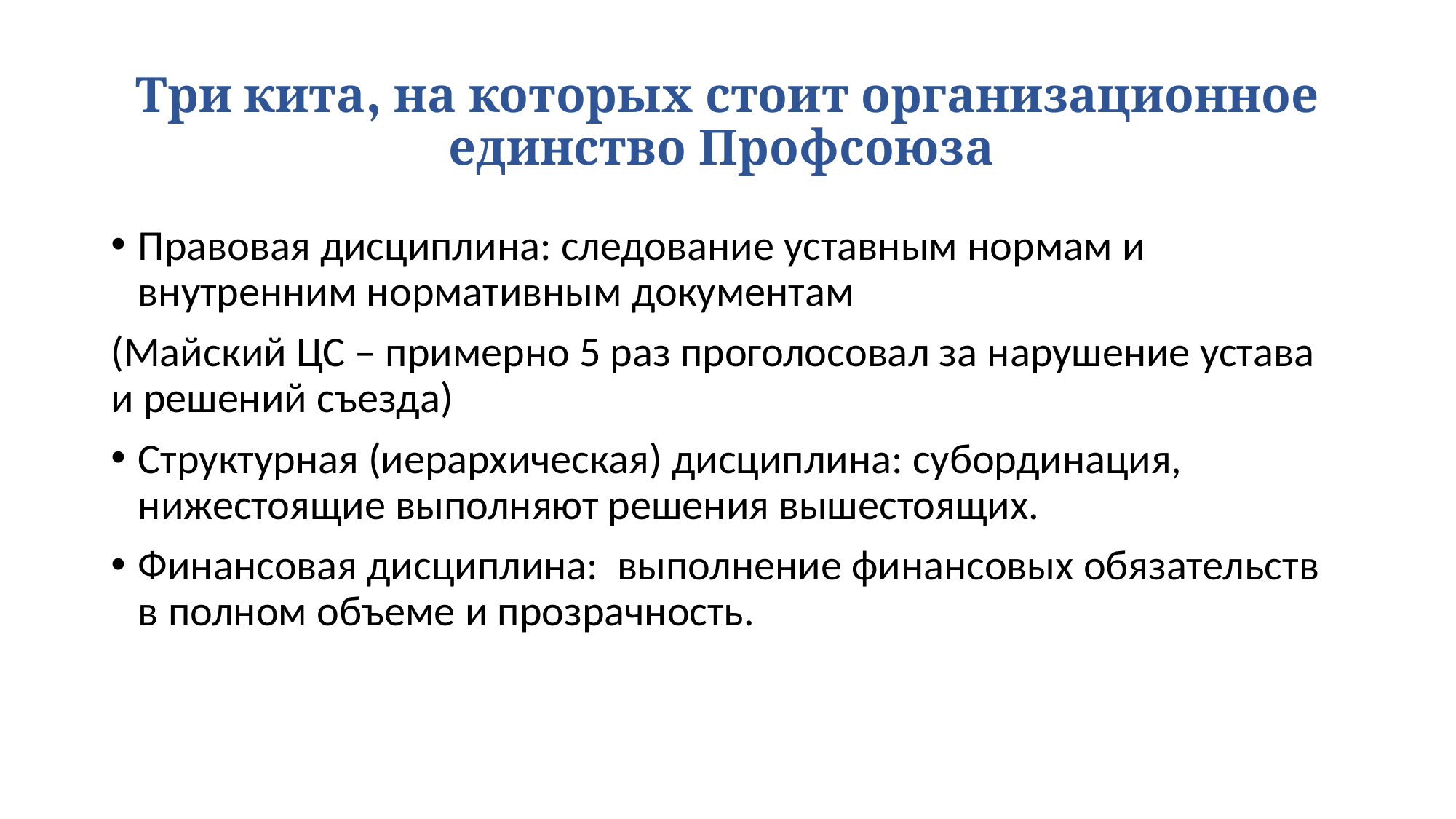

# Три кита, на которых стоит организационное единство Профсоюза
Правовая дисциплина: следование уставным нормам и внутренним нормативным документам
(Майский ЦС – примерно 5 раз проголосовал за нарушение устава и решений съезда)
Структурная (иерархическая) дисциплина: субординация, нижестоящие выполняют решения вышестоящих.
Финансовая дисциплина:  выполнение финансовых обязательств в полном объеме и прозрачность.